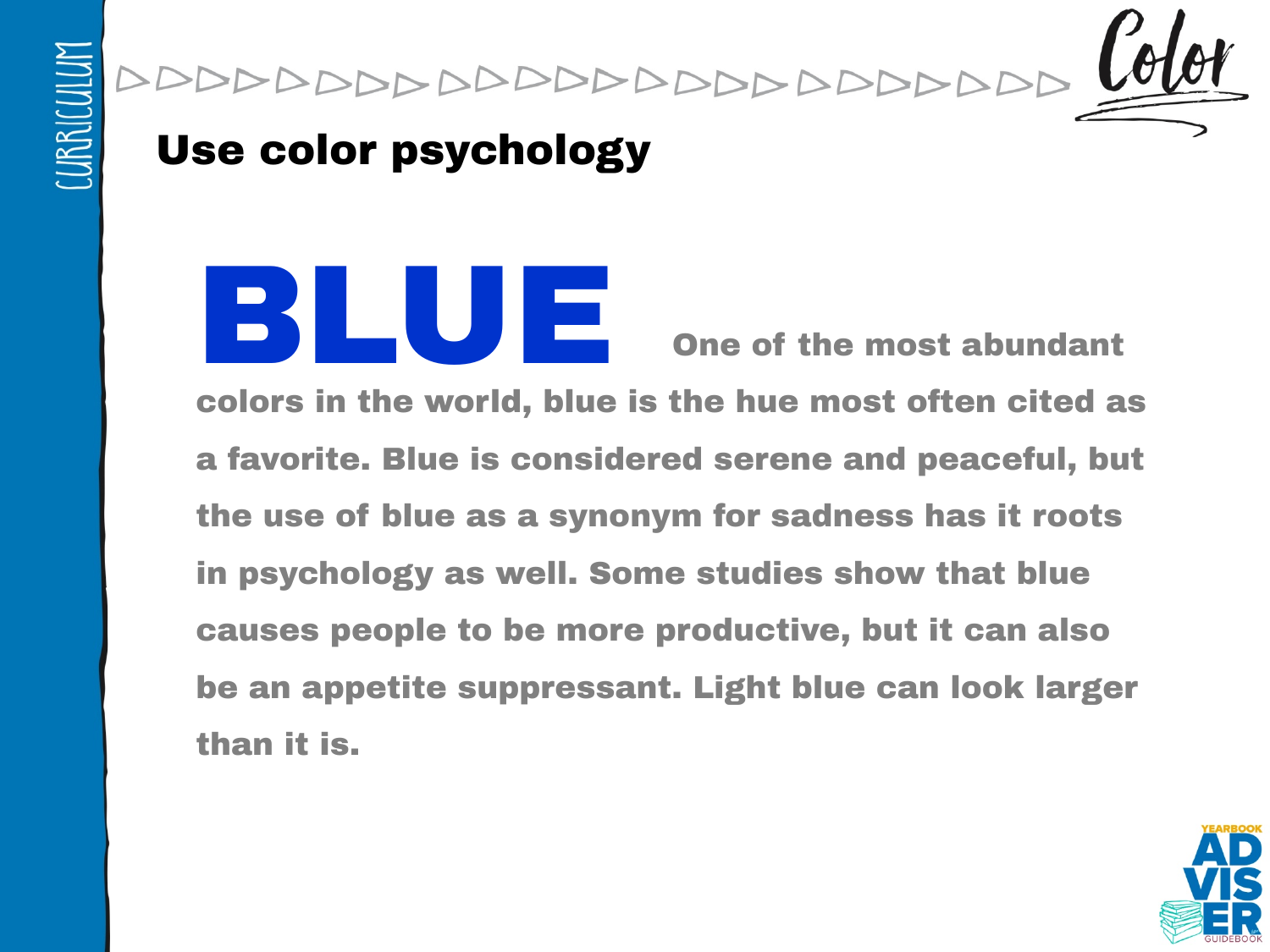

Use color psychology
BLUE
                                             One of the most abundant colors in the world, blue is the hue most often cited as a favorite. Blue is considered serene and peaceful, but the use of blue as a synonym for sadness has it roots in psychology as well. Some studies show that blue causes people to be more productive, but it can also be an appetite suppressant. Light blue can look larger than it is.